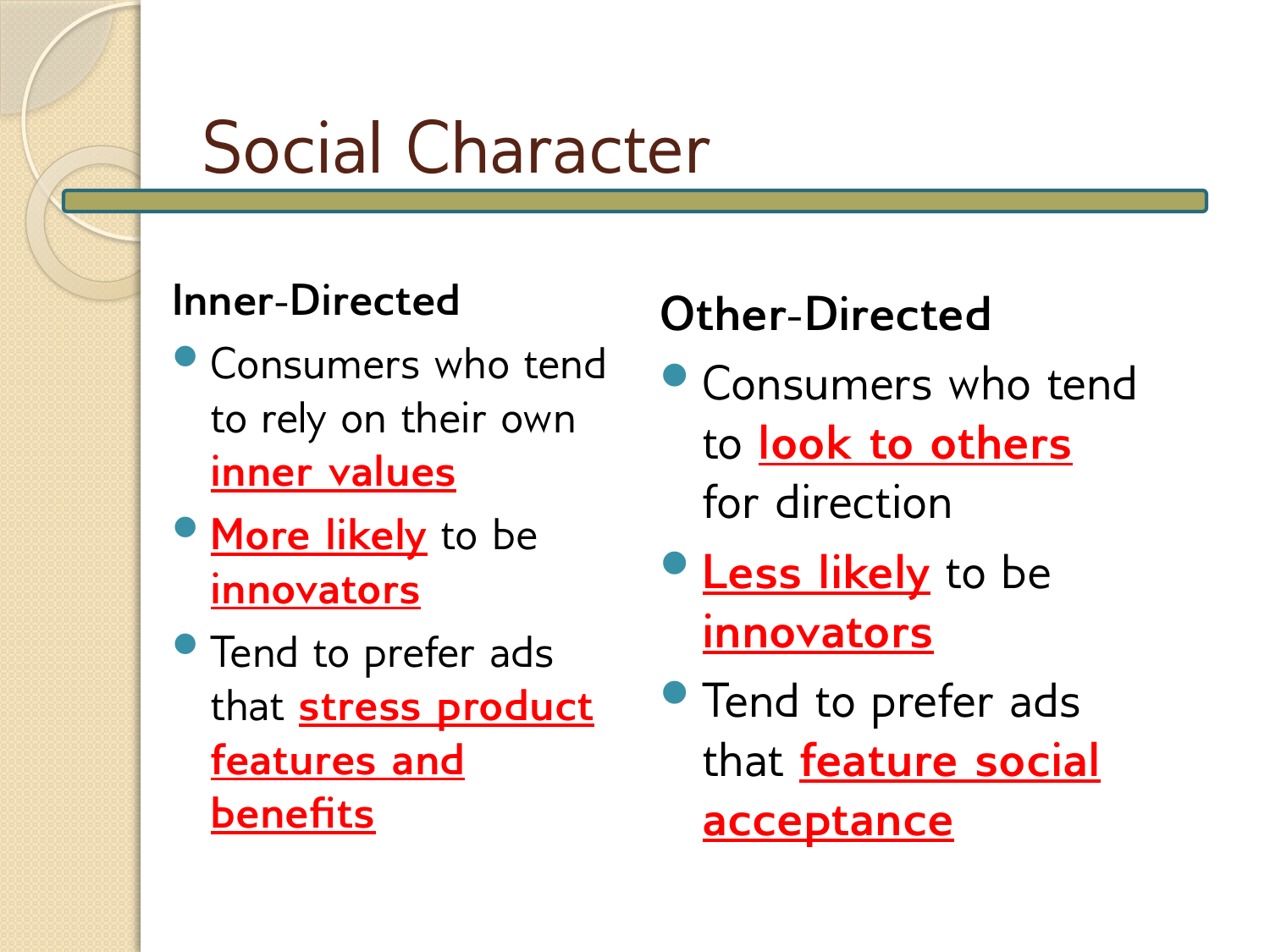

# Social Character
Inner-Directed
Consumers who tend to rely on their own inner values
More likely to be innovators
Tend to prefer ads that stress product features and benefits
Other-Directed
Consumers who tend to look to others for direction
Less likely to be innovators
Tend to prefer ads that feature social acceptance